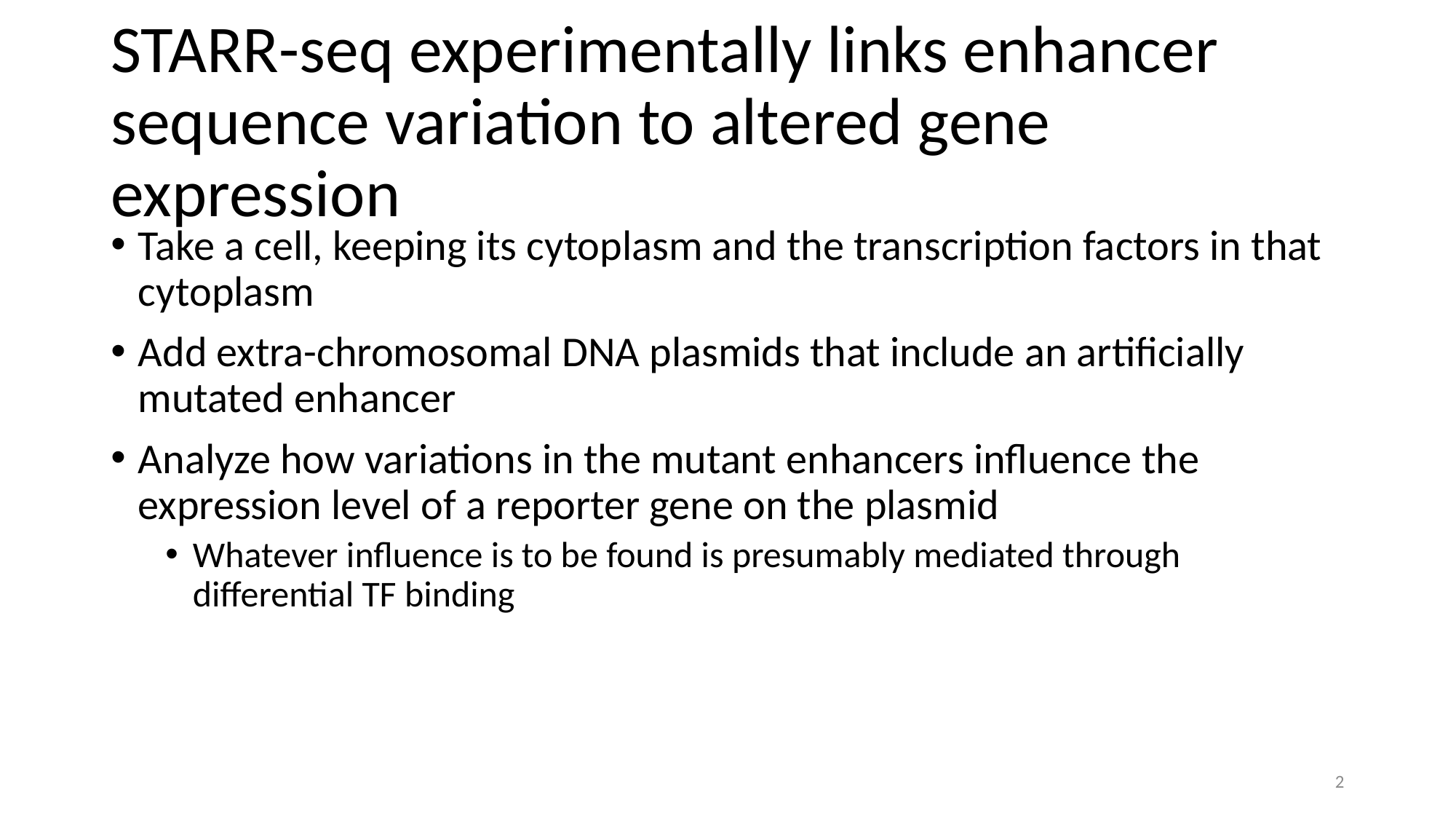

# STARR-seq experimentally links enhancer sequence variation to altered gene expression
Take a cell, keeping its cytoplasm and the transcription factors in that cytoplasm
Add extra-chromosomal DNA plasmids that include an artificially mutated enhancer
Analyze how variations in the mutant enhancers influence the expression level of a reporter gene on the plasmid
Whatever influence is to be found is presumably mediated through differential TF binding
2